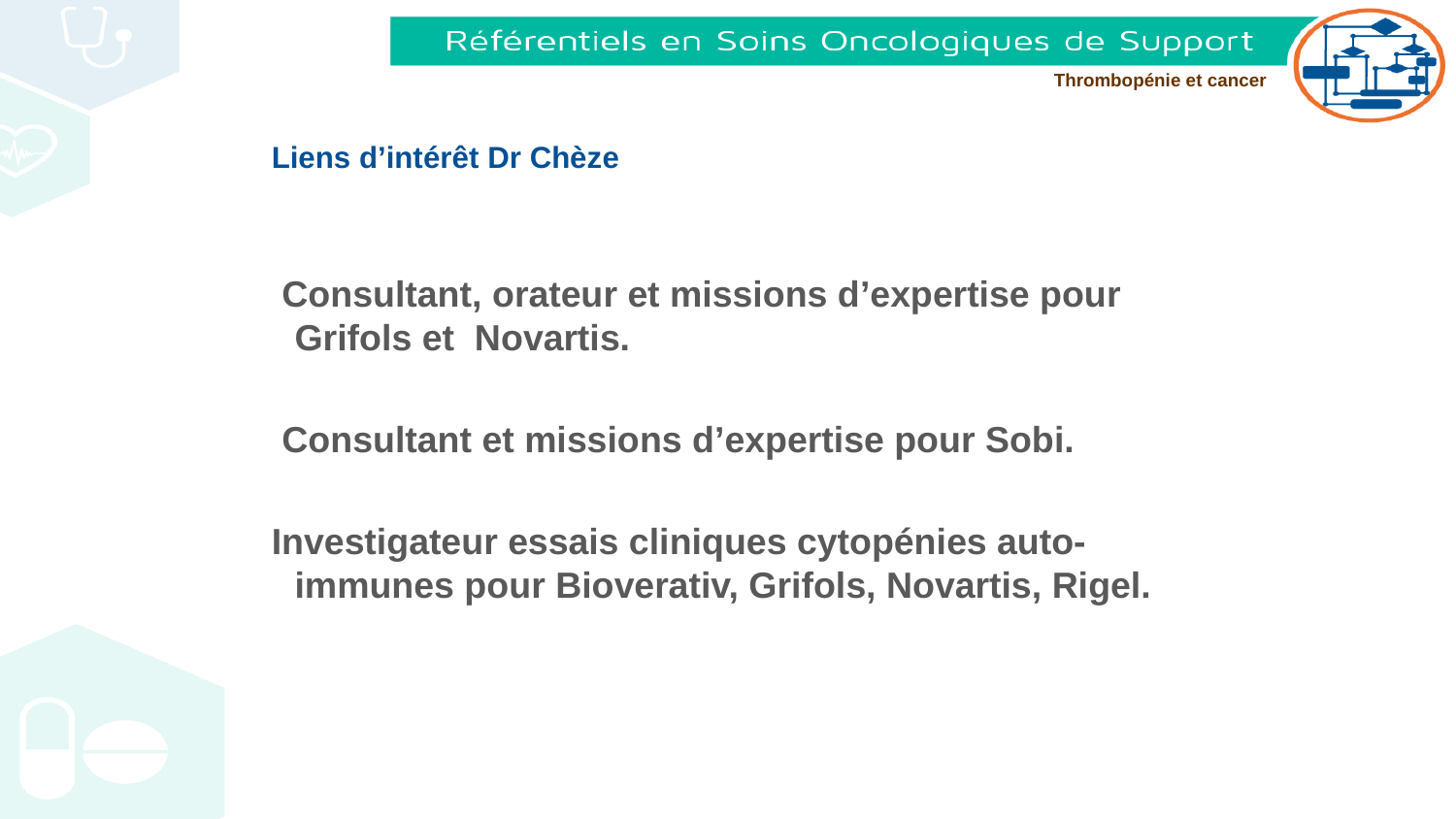

# Liens d’intérêt Dr Chèze
 Consultant, orateur et missions d’expertise pour Grifols et  Novartis.

 Consultant et missions d’expertise pour Sobi.

Investigateur essais cliniques cytopénies auto-immunes pour Bioverativ, Grifols, Novartis, Rigel.